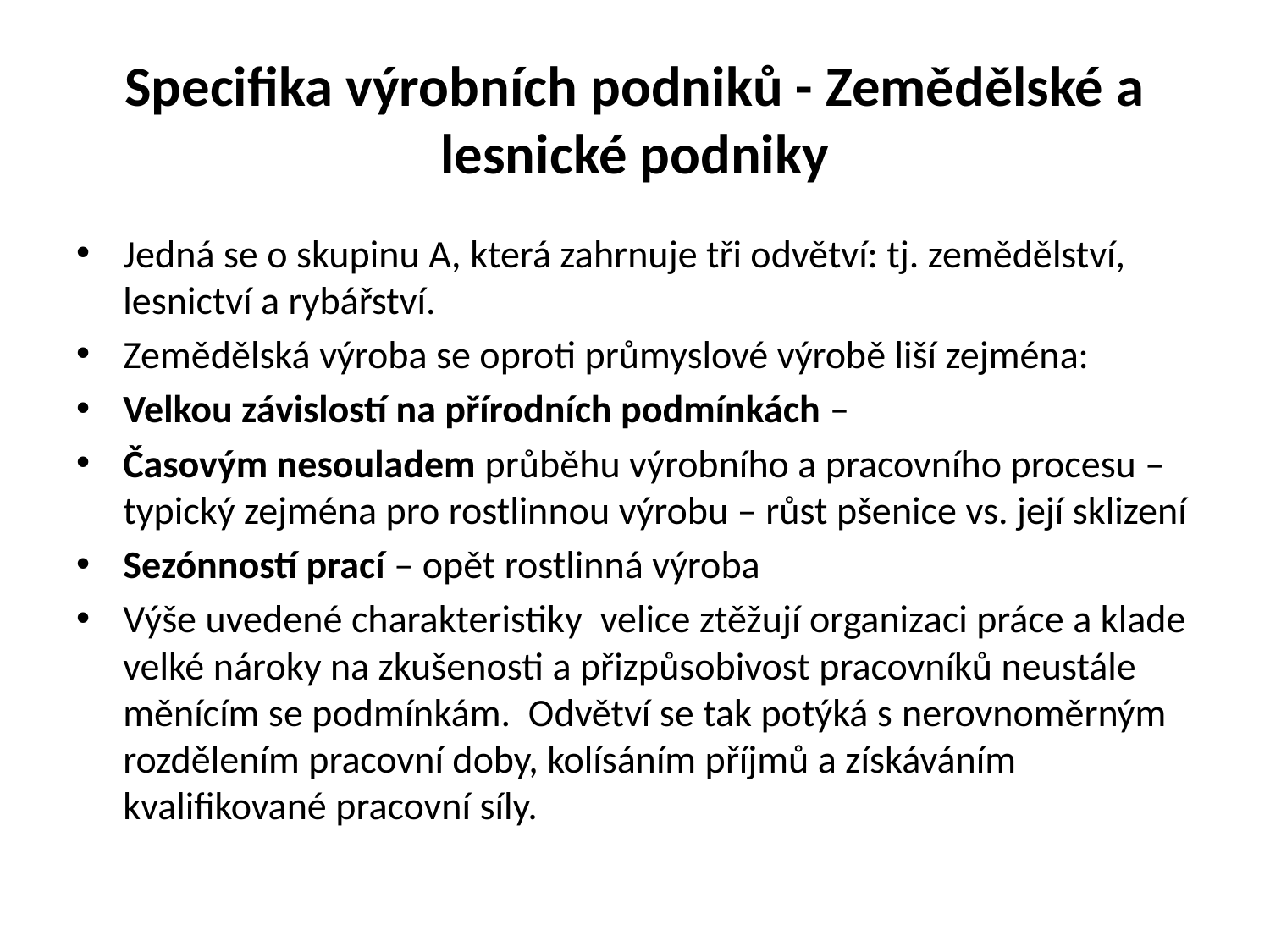

# Specifika výrobních podniků - Zemědělské a lesnické podniky
Jedná se o skupinu A, která zahrnuje tři odvětví: tj. zemědělství, lesnictví a rybářství.
Zemědělská výroba se oproti průmyslové výrobě liší zejména:
Velkou závislostí na přírodních podmínkách –
Časovým nesouladem průběhu výrobního a pracovního procesu – typický zejména pro rostlinnou výrobu – růst pšenice vs. její sklizení
Sezónností prací – opět rostlinná výroba
Výše uvedené charakteristiky  velice ztěžují organizaci práce a klade velké nároky na zkušenosti a přizpůsobivost pracovníků neustále měnícím se podmínkám.  Odvětví se tak potýká s nerovnoměrným rozdělením pracovní doby, kolísáním příjmů a získáváním kvalifikované pracovní síly.